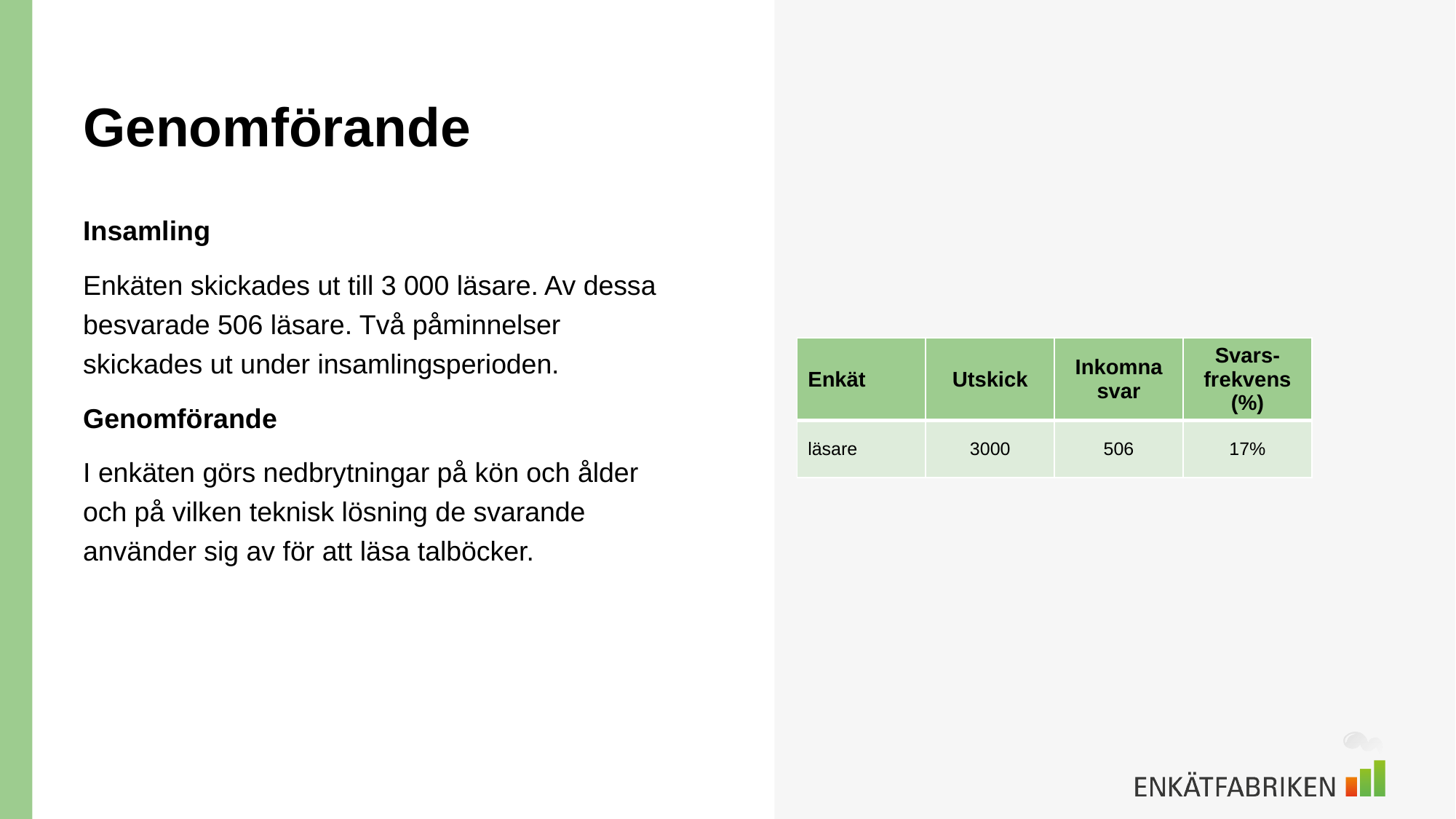

# Genomförande
Insamling
Enkäten skickades ut till 3 000 läsare. Av dessa besvarade 506 läsare. Två påminnelser skickades ut under insamlingsperioden.
Genomförande
I enkäten görs nedbrytningar på kön och ålder och på vilken teknisk lösning de svarande använder sig av för att läsa talböcker.
| Enkät | Utskick | Inkomna svar | Svars-frekvens (%) |
| --- | --- | --- | --- |
| läsare | 3000 | 506 | 17% |